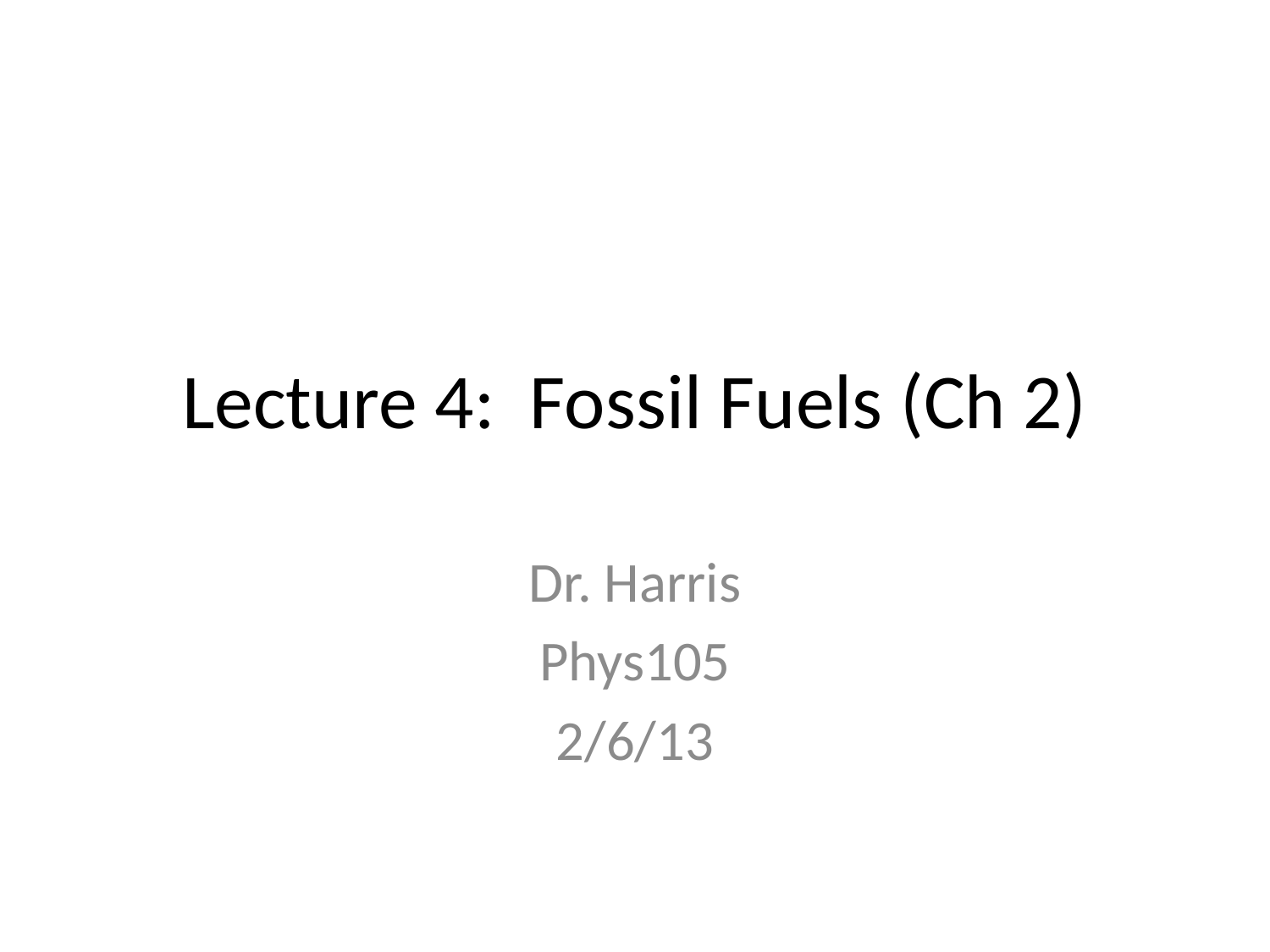

# Lecture 4:  Fossil Fuels (Ch 2)
Dr. Harris
Phys105
2/6/13